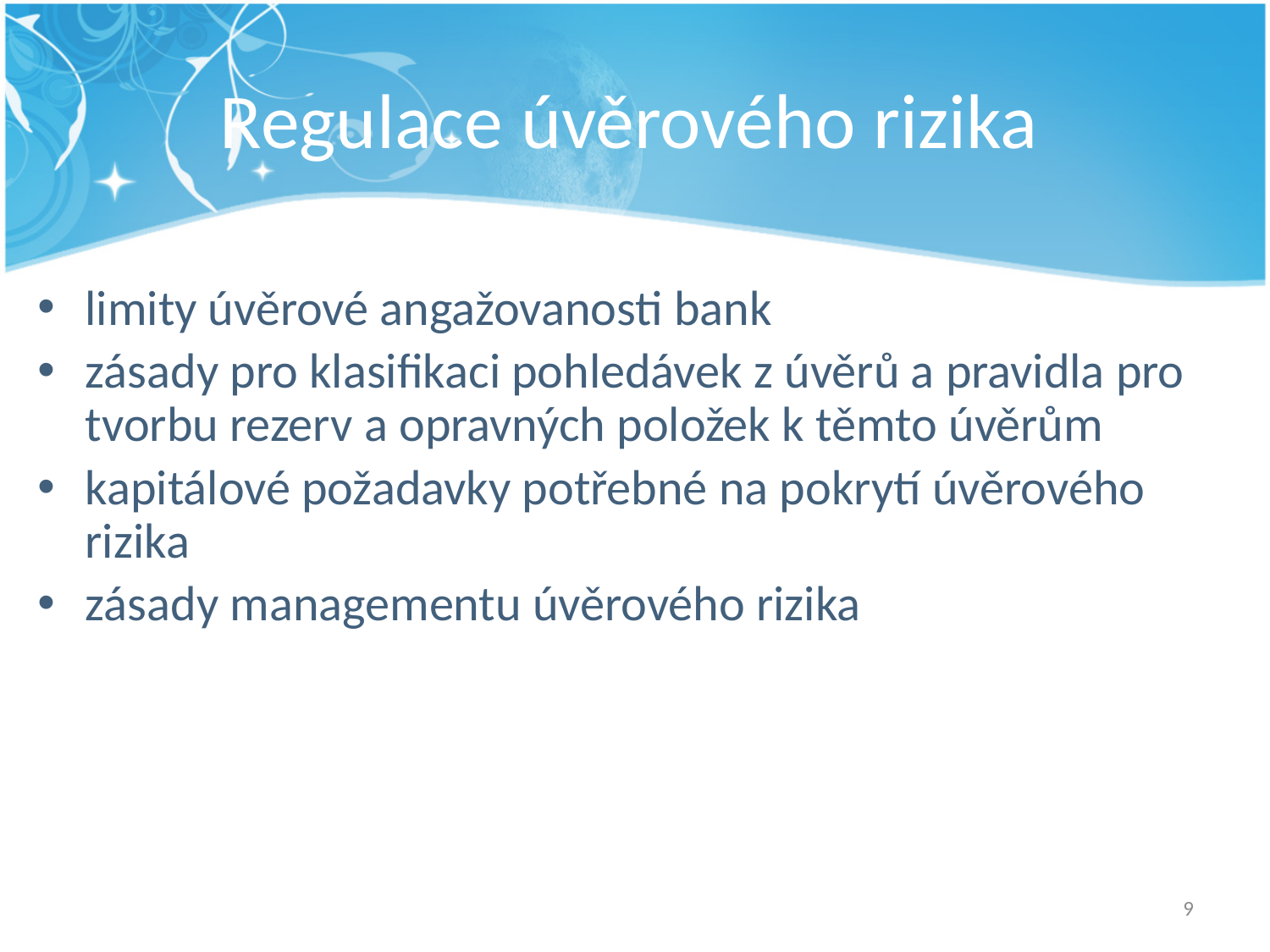

# Regulace úvěrového rizika
limity úvěrové angažovanosti bank
zásady pro klasifikaci pohledávek z úvěrů a pravidla pro tvorbu rezerv a opravných položek k těmto úvěrům
kapitálové požadavky potřebné na pokrytí úvěrového rizika
zásady managementu úvěrového rizika

9